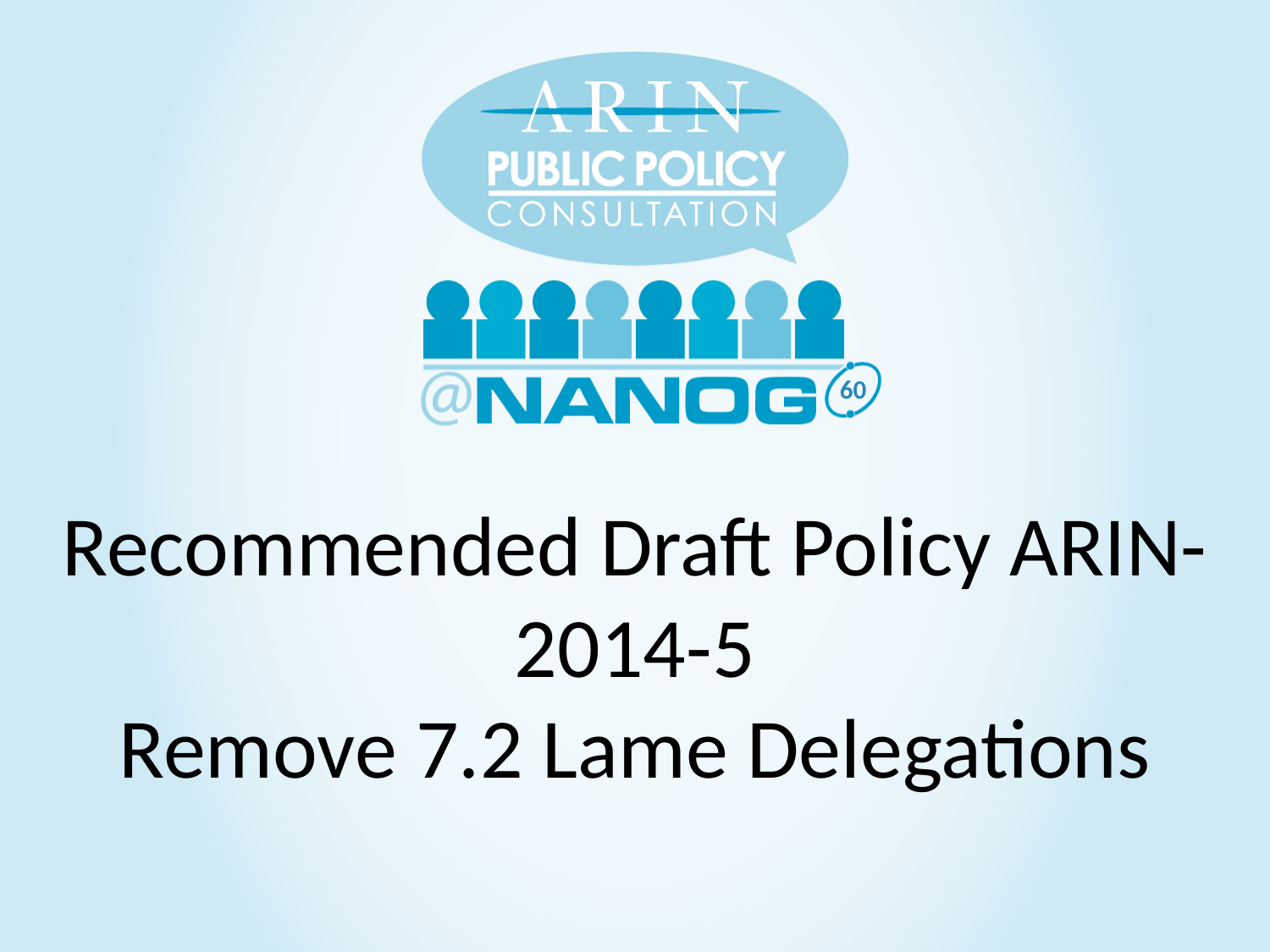

60
Recommended Draft Policy ARIN-2014-5
Remove 7.2 Lame Delegations